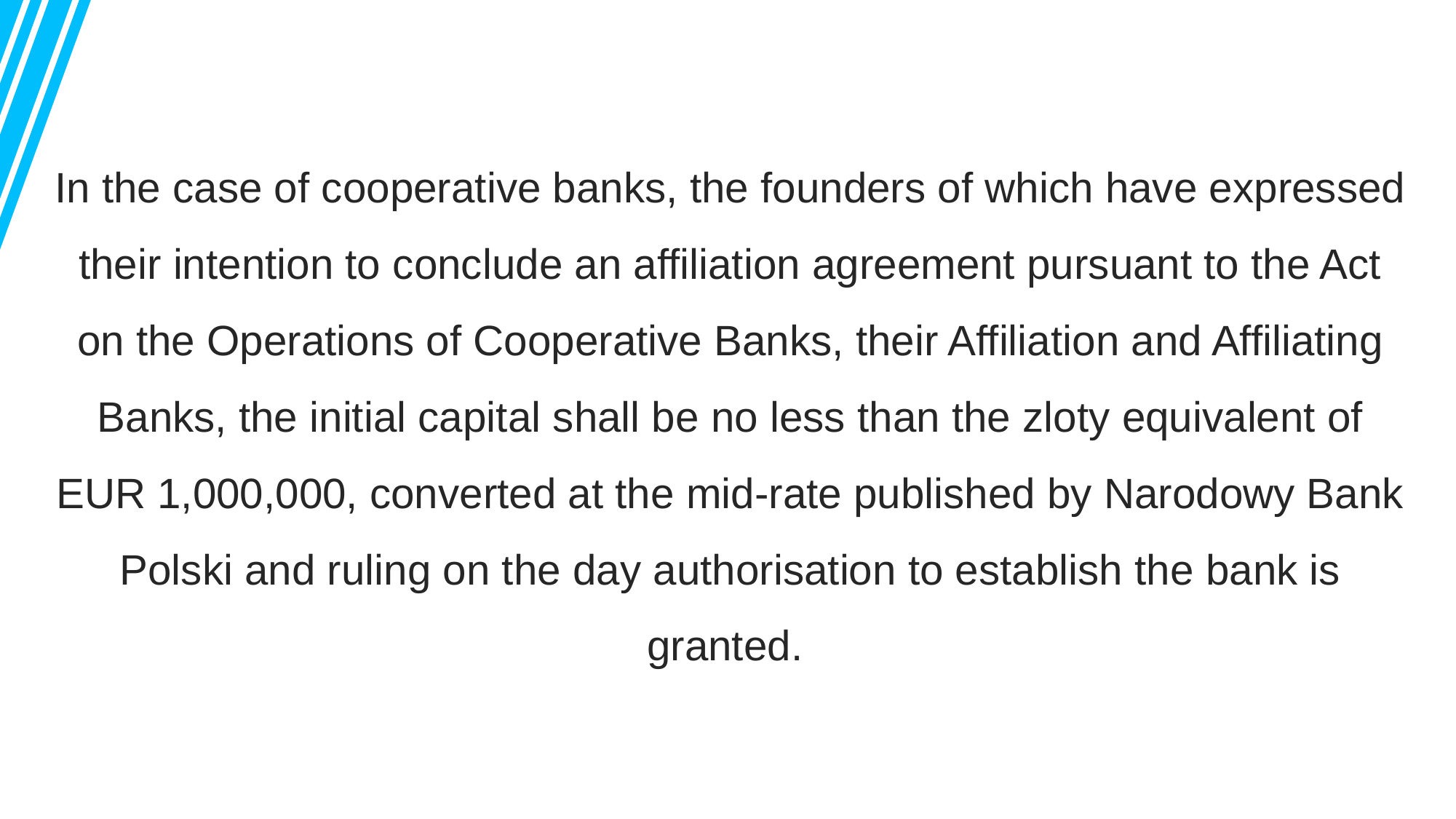

In the case of cooperative banks, the founders of which have expressed their intention to conclude an affiliation agreement pursuant to the Act on the Operations of Cooperative Banks, their Affiliation and Affiliating Banks, the initial capital shall be no less than the zloty equivalent of EUR 1,000,000, converted at the mid-rate published by Narodowy Bank Polski and ruling on the day authorisation to establish the bank is granted.